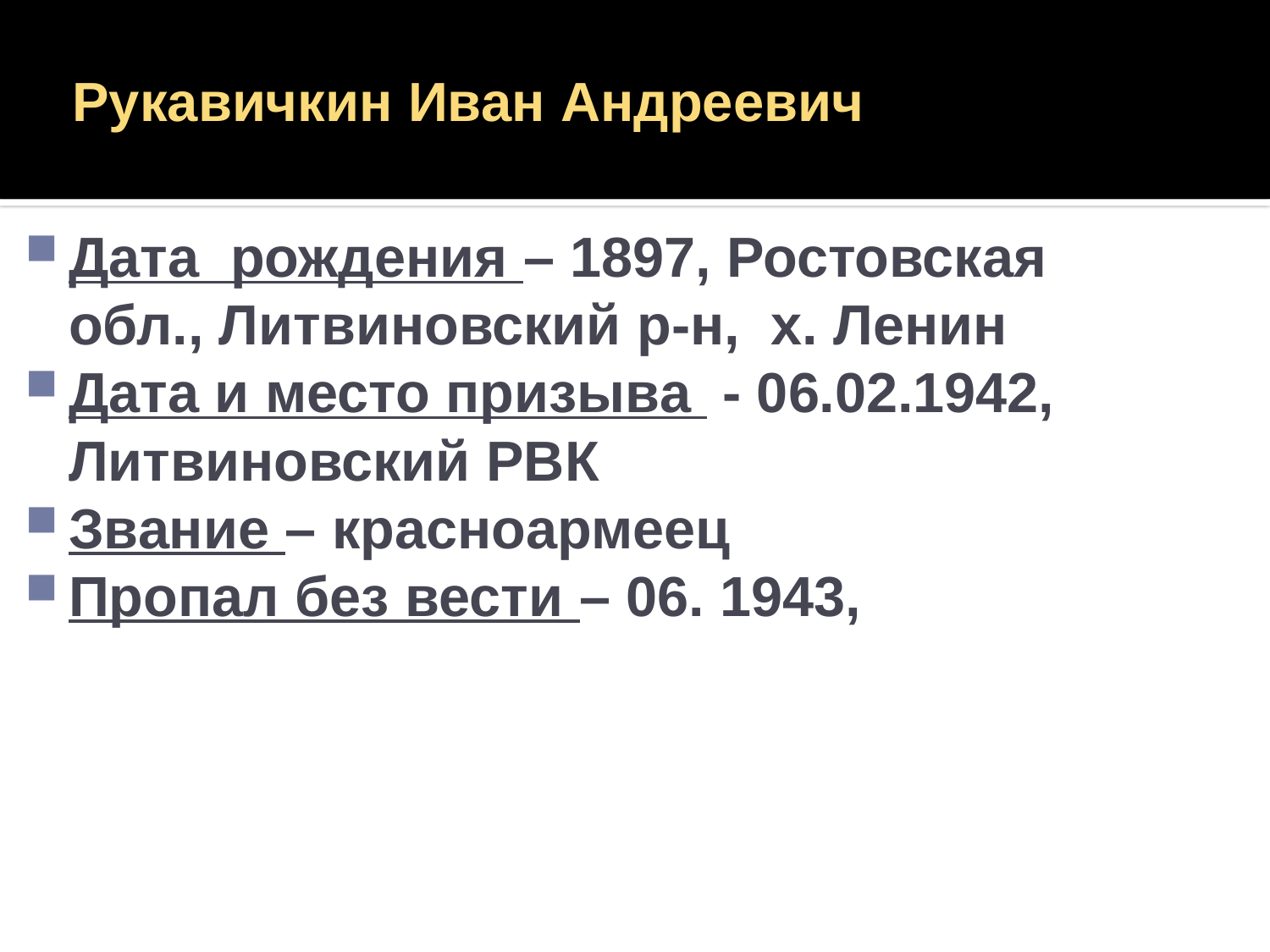

# Рукавичкин Иван Андреевич
Дата  рождения – 1897, Ростовская обл., Литвиновский р-н,  х. Ленин
Дата и место призыва  - 06.02.1942, Литвиновский РВК
Звание – красноармеец
Пропал без вести – 06. 1943,